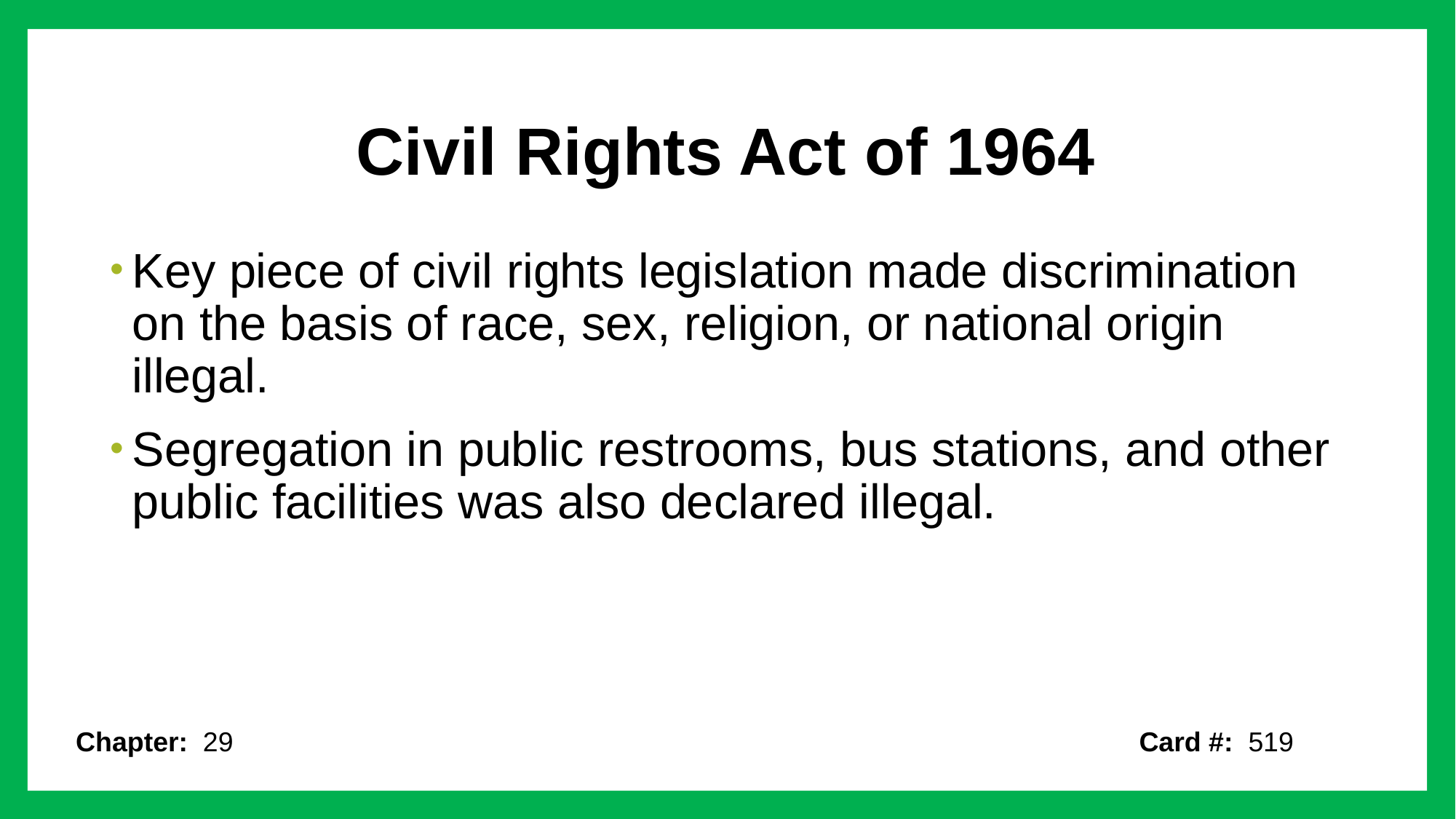

# Civil Rights Act of 1964
Key piece of civil rights legislation made discrimination on the basis of race, sex, religion, or national origin illegal.
Segregation in public restrooms, bus stations, and other public facilities was also declared illegal.
Card #:  519
Chapter:  29